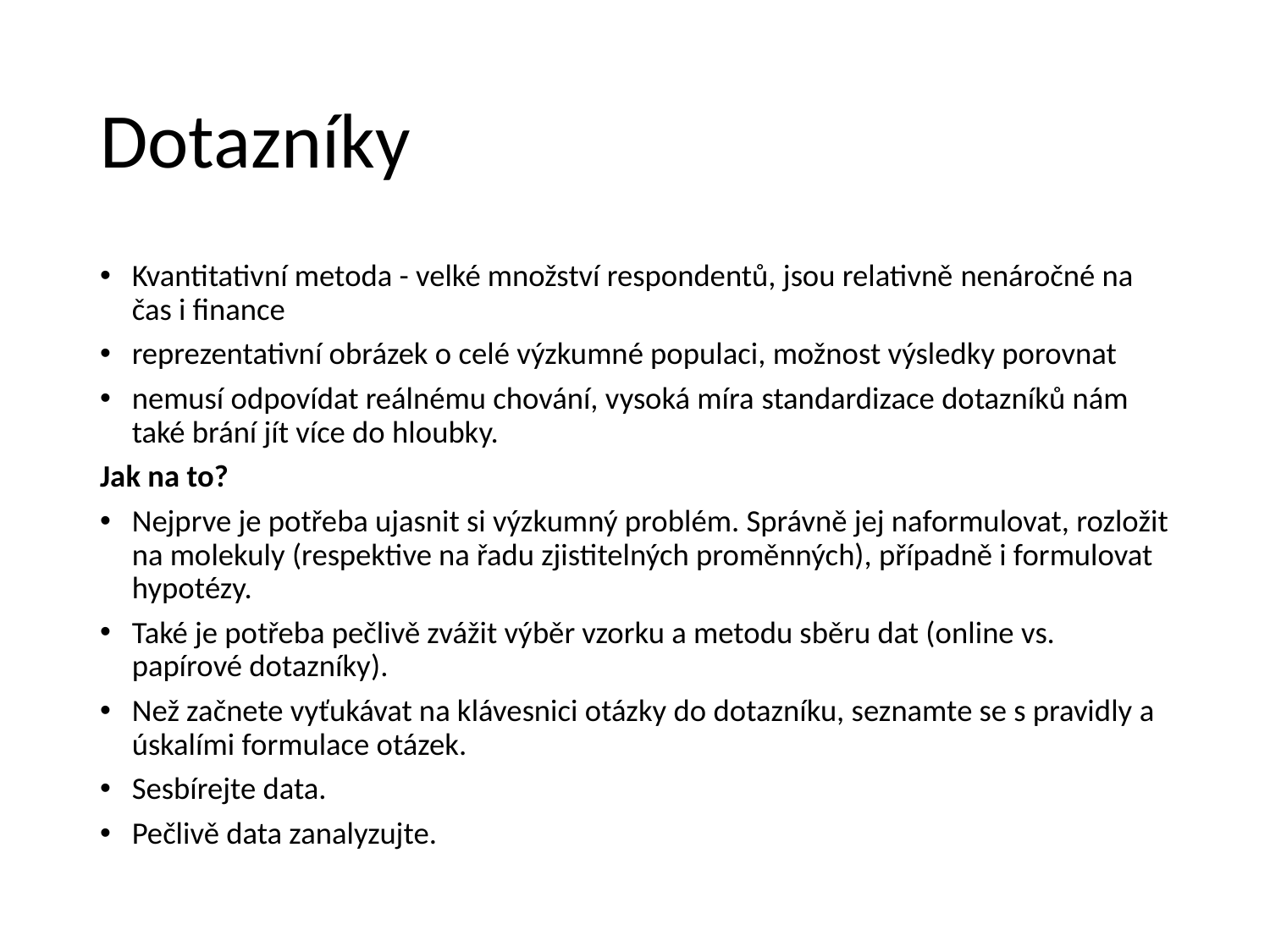

# Dotazníky
Kvantitativní metoda - velké množství respondentů, jsou relativně nenáročné na čas i finance
reprezentativní obrázek o celé výzkumné populaci, možnost výsledky porovnat
nemusí odpovídat reálnému chování, vysoká míra standardizace dotazníků nám také brání jít více do hloubky.
Jak na to?
Nejprve je potřeba ujasnit si výzkumný problém. Správně jej naformulovat, rozložit na molekuly (respektive na řadu zjistitelných proměnných), případně i formulovat hypotézy.
Také je potřeba pečlivě zvážit výběr vzorku a metodu sběru dat (online vs. papírové dotazníky).
Než začnete vyťukávat na klávesnici otázky do dotazníku, seznamte se s pravidly a úskalími formulace otázek.
Sesbírejte data.
Pečlivě data zanalyzujte.